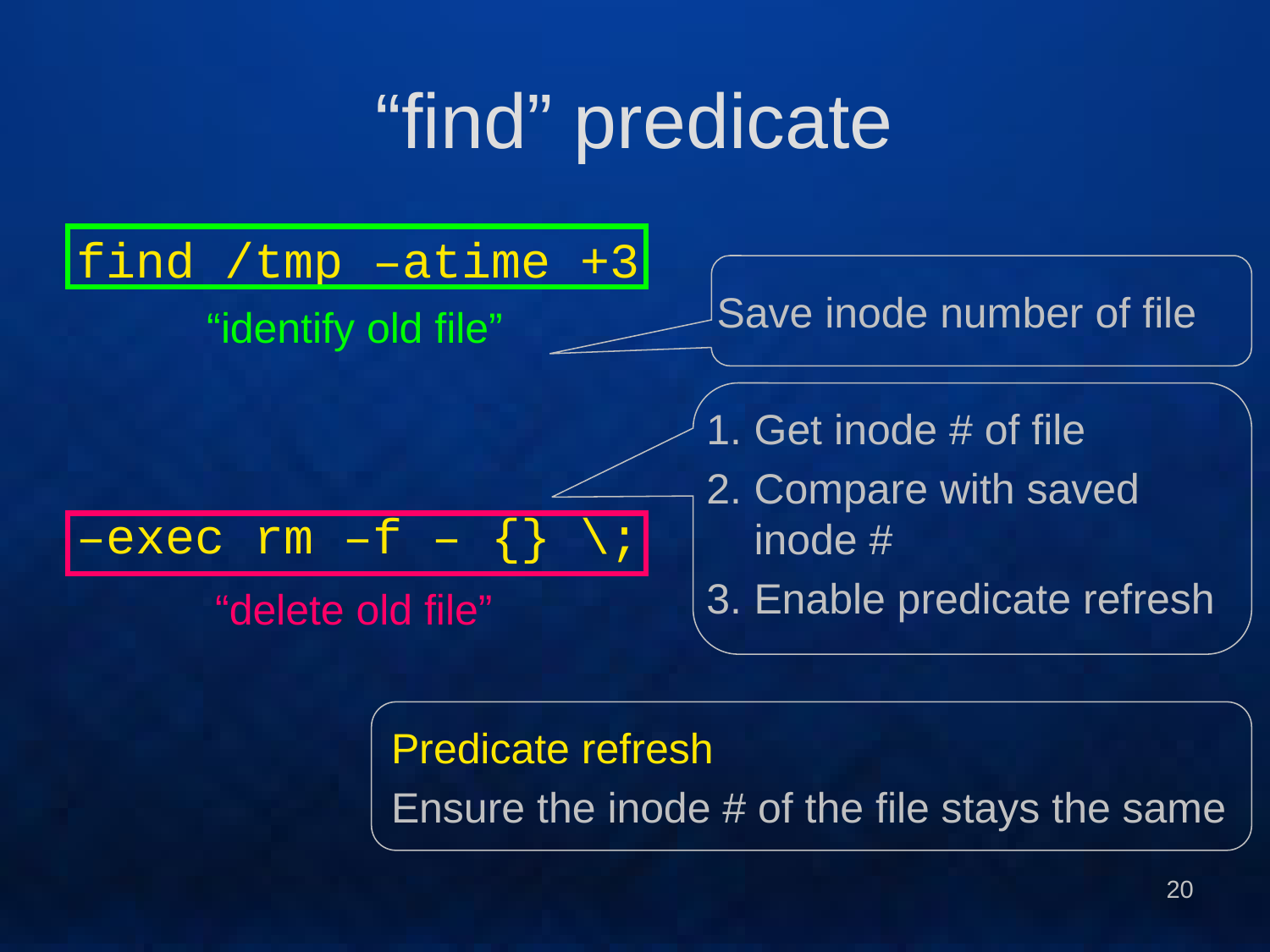

# “find” predicate
find /tmp –atime +3

–exec rm –f – {} \;

Save inode number of file
“identify old file”
Get inode # of file
Compare with saved inode #
Enable predicate refresh

“delete old file”
Predicate refresh
Ensure the inode # of the file stays the same
20